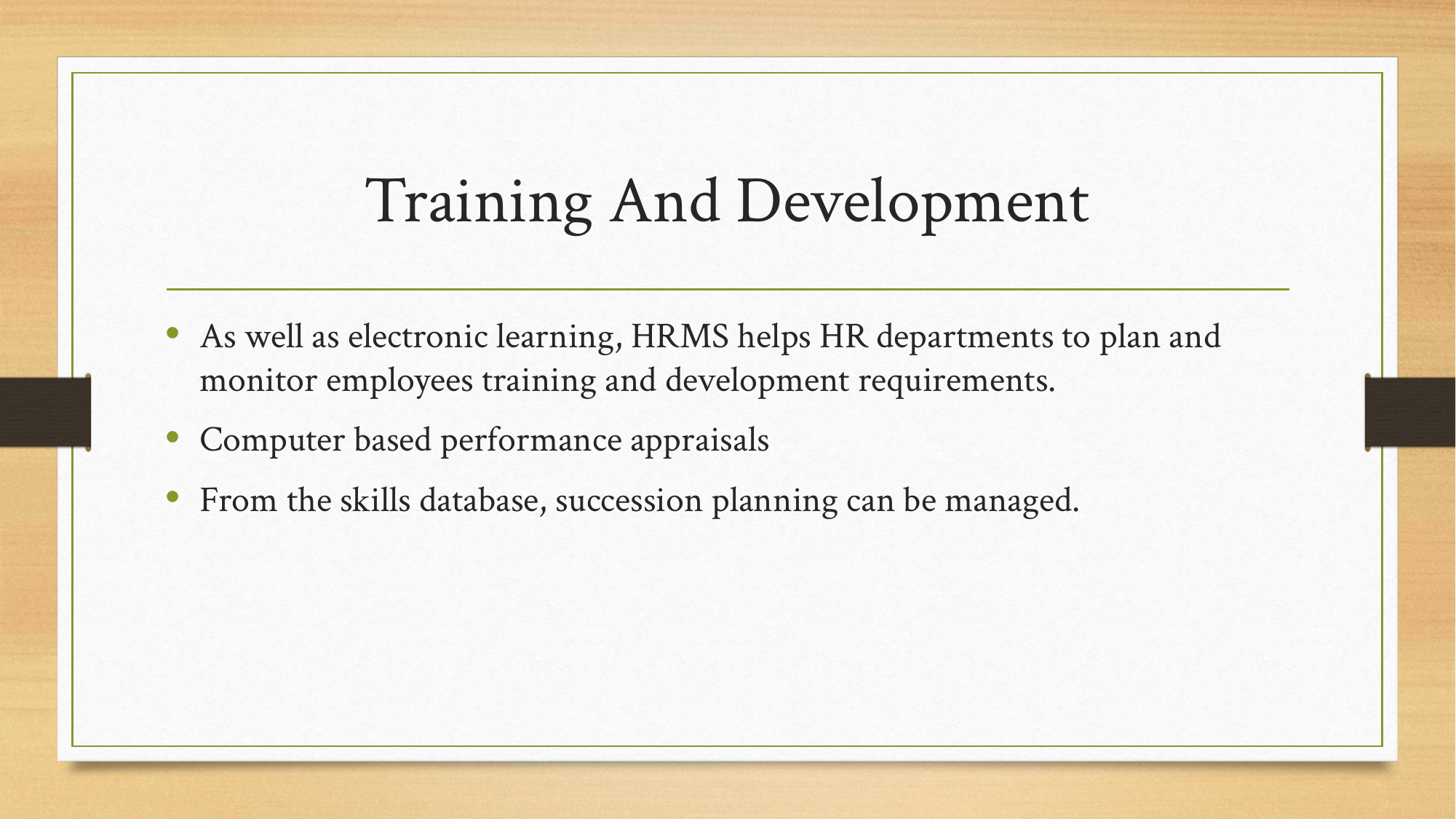

# Training And Development
As well as electronic learning, HRMS helps HR departments to plan and monitor employees training and development requirements.
Computer based performance appraisals
From the skills database, succession planning can be managed.